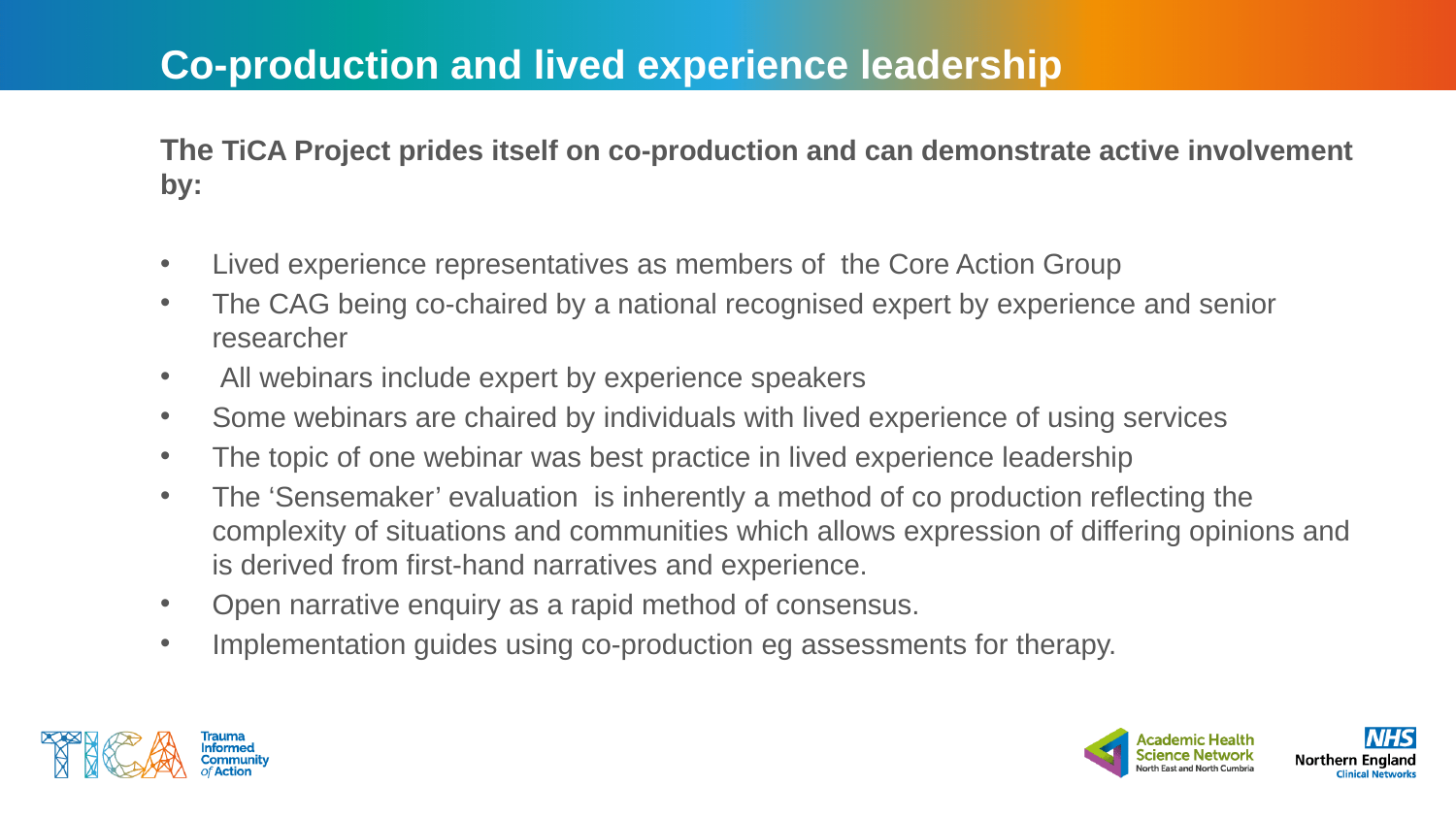

# Co-production and lived experience leadership
The TiCA Project prides itself on co-production and can demonstrate active involvement by:

Lived experience representatives as members of  the Core Action Group
The CAG being co-chaired by a national recognised expert by experience and senior researcher
 All webinars include expert by experience speakers
Some webinars are chaired by individuals with lived experience of using services
The topic of one webinar was best practice in lived experience leadership
The ‘Sensemaker’ evaluation  is inherently a method of co production reflecting the complexity of situations and communities which allows expression of differing opinions and is derived from first-hand narratives and experience.
Open narrative enquiry as a rapid method of consensus.
Implementation guides using co-production eg assessments for therapy.